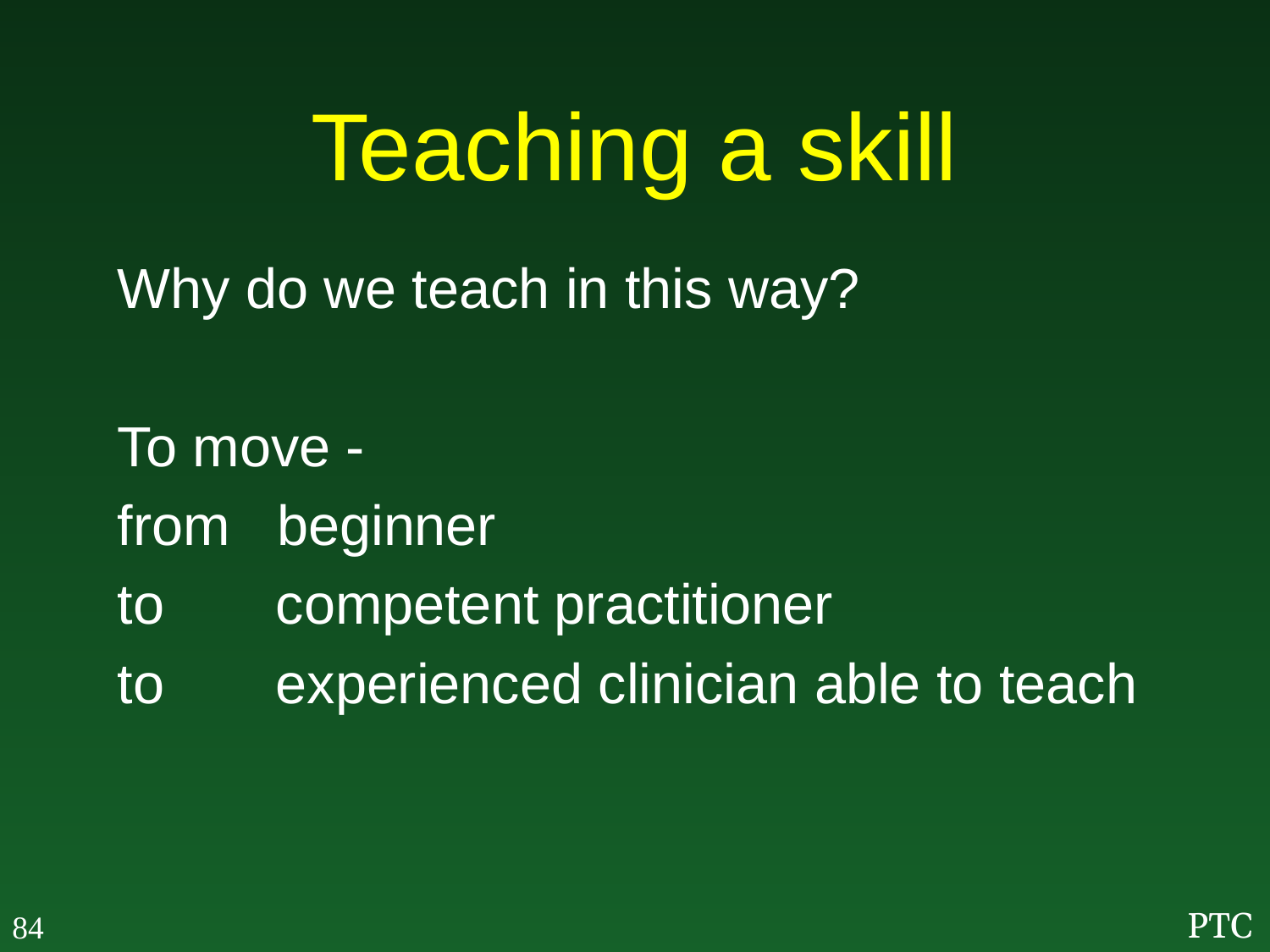

# Teaching a skill
Why do we teach in this way?

To move -
from   beginner
to 	  competent practitioner
to 	  experienced clinician able to teach

84